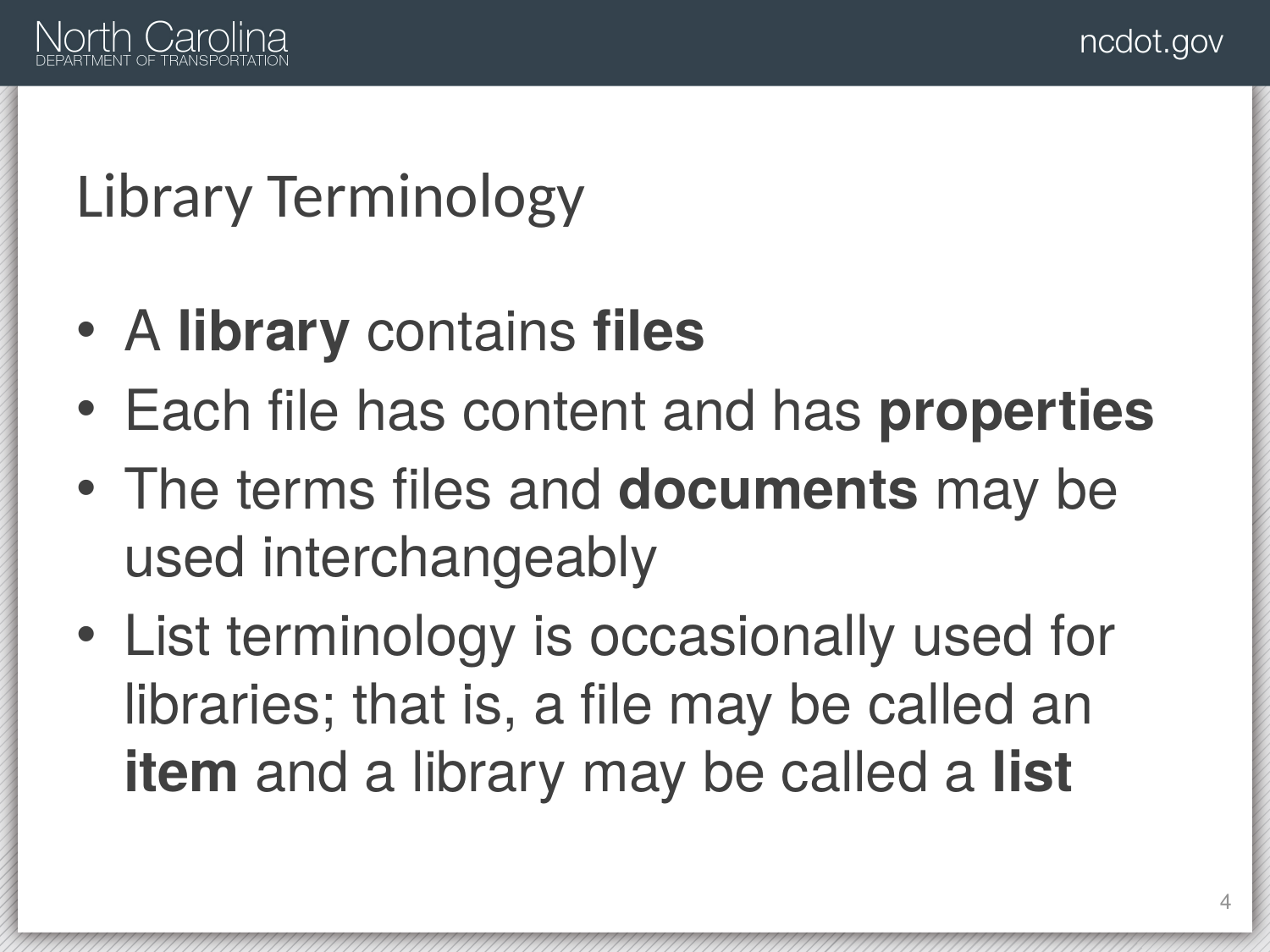

# Library Terminology
A library contains files
Each file has content and has properties
The terms files and documents may be used interchangeably
List terminology is occasionally used for libraries; that is, a file may be called an item and a library may be called a list
4